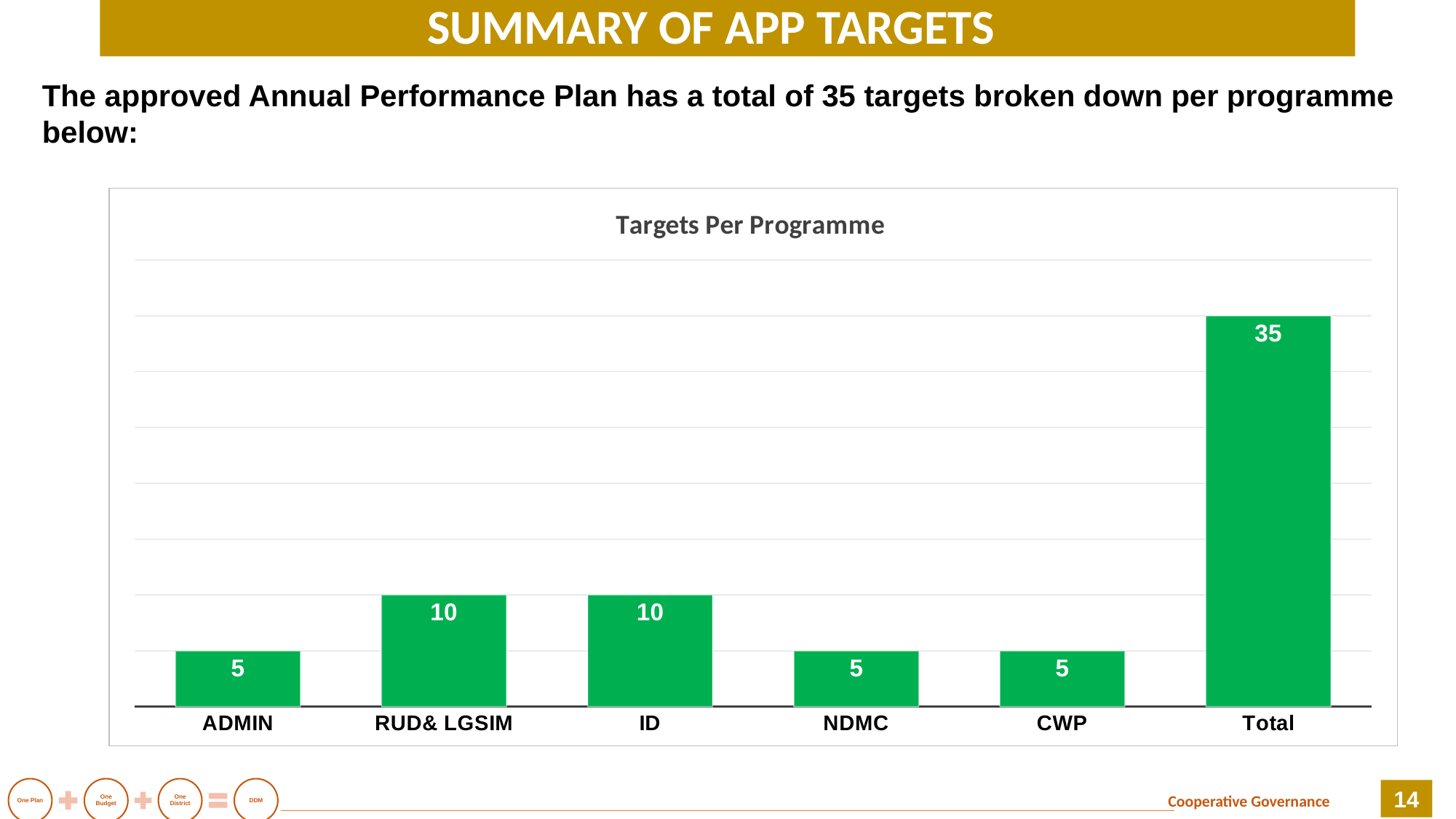

# SUMMARY OF APP TARGETS
The approved Annual Performance Plan has a total of 35 targets broken down per programme below:

### Chart:

| Category | Targets Per Programme  |
|---|---|
| ADMIN | 5.0 |
| RUD& LGSIM | 10.0 |
| ID | 10.0 |
| NDMC | 5.0 |
| CWP | 5.0 |
| Total | 35.0 |
60%
One Plan

One Budget

One District

DDM
14
Cooperative Governance